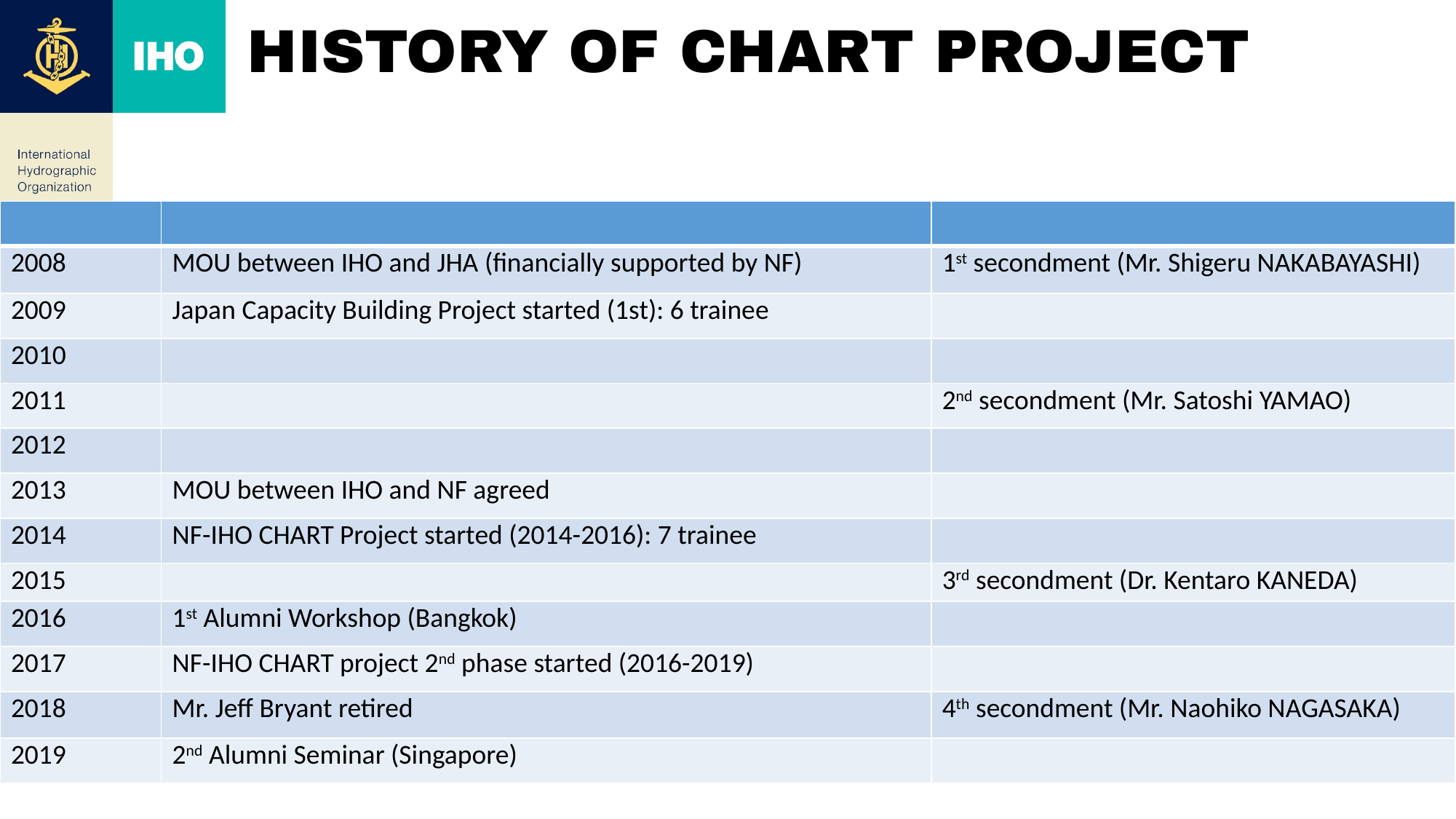

# History of chart project
|  |  |  |
| --- | --- | --- |
| 2008 | MOU between IHO and JHA (financially supported by NF) | 1st secondment (Mr. Shigeru NAKABAYASHI) |
| 2009 | Japan Capacity Building Project started (1st): 6 trainee |  |
| 2010 |  |  |
| 2011 |  | 2nd secondment (Mr. Satoshi YAMAO) |
| 2012 |  |  |
| 2013 | MOU between IHO and NF agreed |  |
| 2014 | NF-IHO CHART Project started (2014-2016): 7 trainee |  |
| 2015 |  | 3rd secondment (Dr. Kentaro KANEDA) |
| 2016 | 1st Alumni Workshop (Bangkok) |  |
| 2017 | NF-IHO CHART project 2nd phase started (2016-2019) |  |
| 2018 | Mr. Jeff Bryant retired | 4th secondment (Mr. Naohiko NAGASAKA) |
| 2019 | 2nd Alumni Seminar (Singapore) |  |